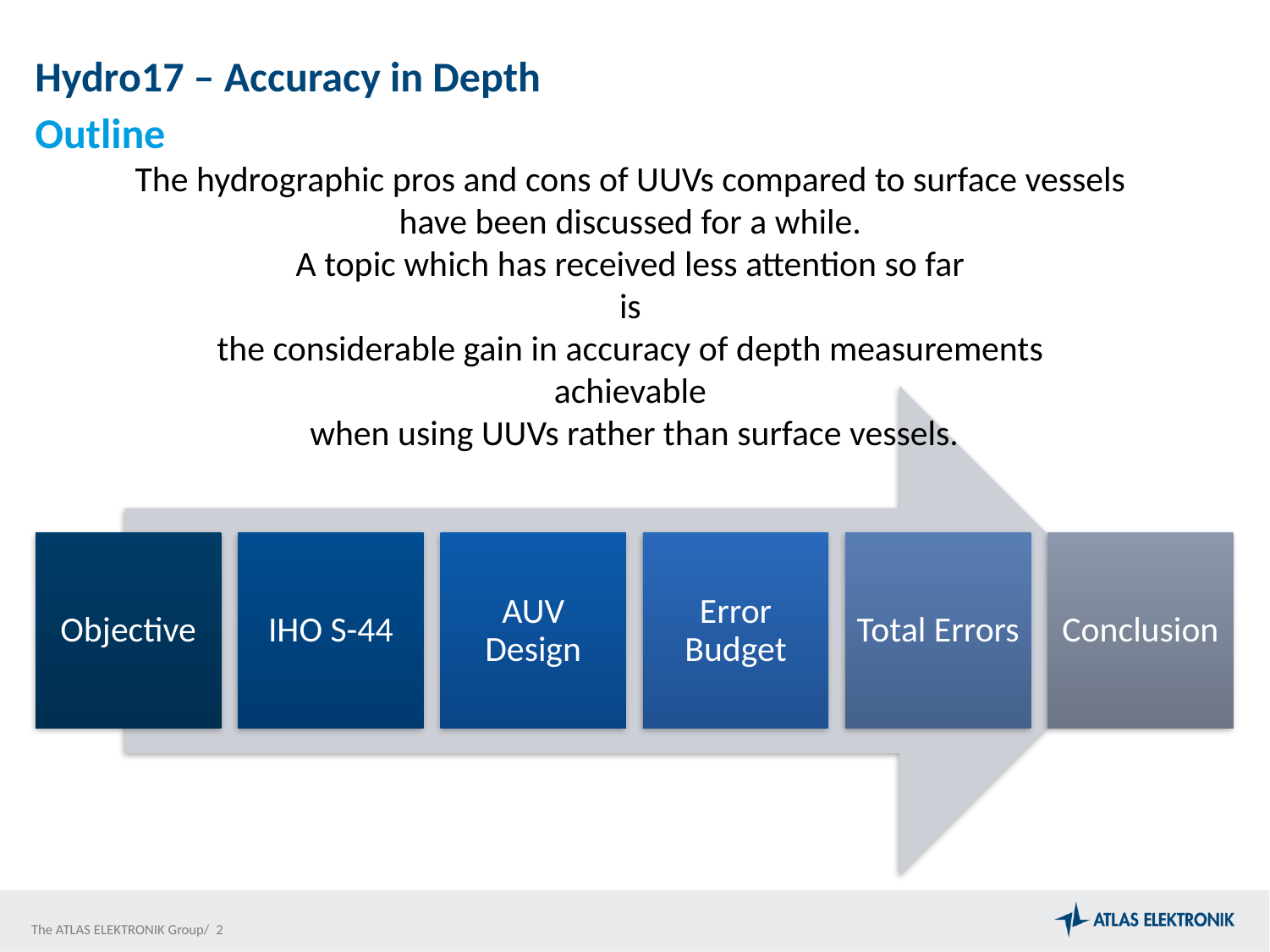

# Hydro17 – Accuracy in Depth
Outline
The hydrographic pros and cons of UUVs compared to surface vessels
have been discussed for a while.
A topic which has received less attention so far
is
the considerable gain in accuracy of depth measurements
achievable
when using UUVs rather than surface vessels.
Objective
IHO S-44
AUV Design
Error Budget
Total Errors
Conclusion